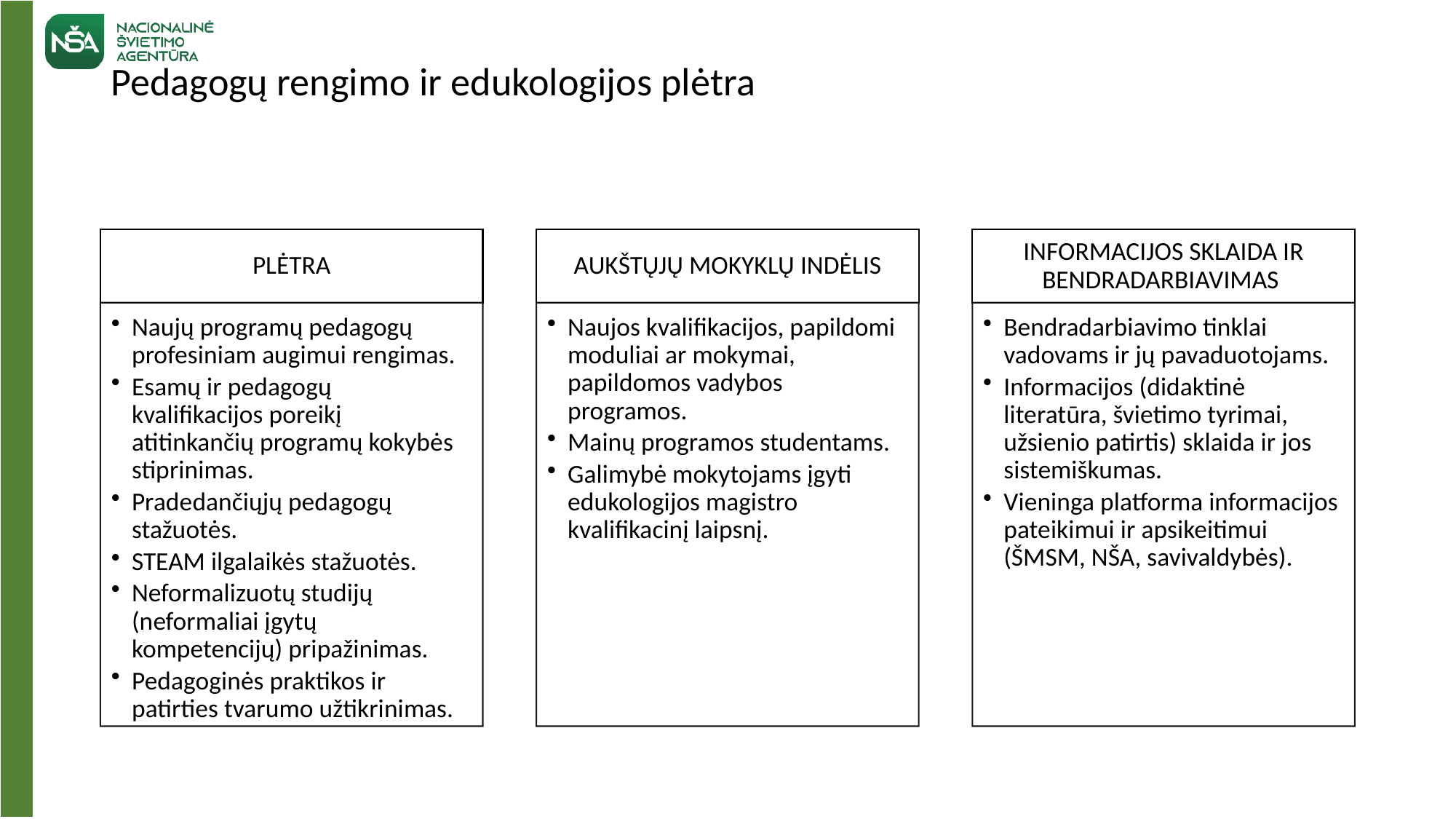

# Pedagogų rengimo ir edukologijos plėtra
PLĖTRA
Naujų programų pedagogų profesiniam augimui rengimas.
Esamų ir pedagogų kvalifikacijos poreikį atitinkančių programų kokybės stiprinimas.
Pradedančiųjų pedagogų stažuotės.
STEAM ilgalaikės stažuotės.
Neformalizuotų studijų (neformaliai įgytų kompetencijų) pripažinimas.
Pedagoginės praktikos ir patirties tvarumo užtikrinimas.
AUKŠTŲJŲ MOKYKLŲ INDĖLIS
Naujos kvalifikacijos, papildomi moduliai ar mokymai, papildomos vadybos programos.
Mainų programos studentams.
Galimybė mokytojams įgyti edukologijos magistro kvalifikacinį laipsnį.
INFORMACIJOS SKLAIDA IR BENDRADARBIAVIMAS
Bendradarbiavimo tinklai vadovams ir jų pavaduotojams.
Informacijos (didaktinė literatūra, švietimo tyrimai, užsienio patirtis) sklaida ir jos sistemiškumas.
Vieninga platforma informacijos pateikimui ir apsikeitimui (ŠMSM, NŠA, savivaldybės).